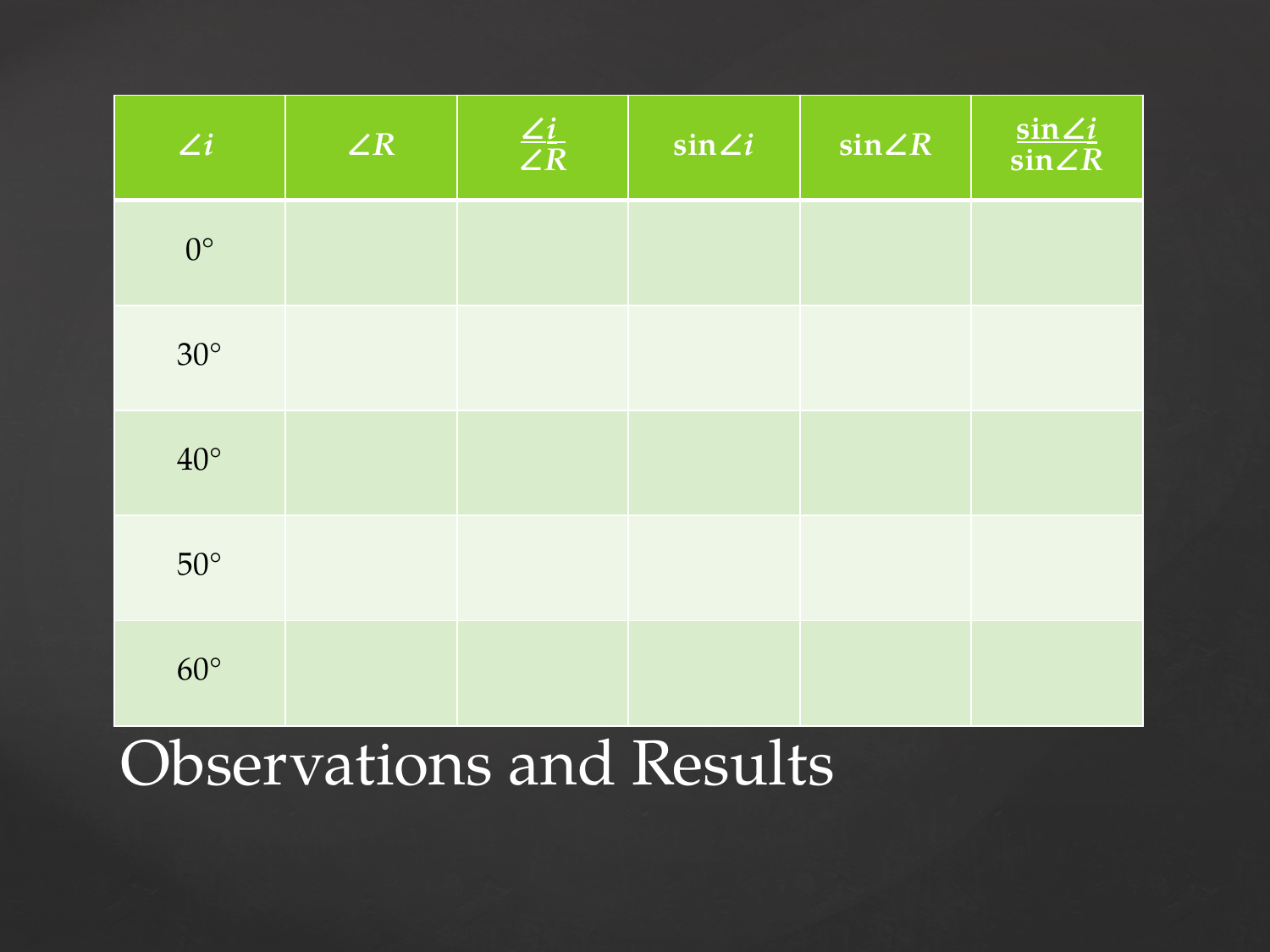

| ∠i | ∠R | ∠i ∠R | sin∠i | sin∠R | sin∠i sin∠R |
| --- | --- | --- | --- | --- | --- |
| 0° |  |  |  |  |  |
| 30° |  |  |  |  |  |
| 40° |  |  |  |  |  |
| 50° |  |  |  |  |  |
| 60° |  |  |  |  |  |
# Observations and Results